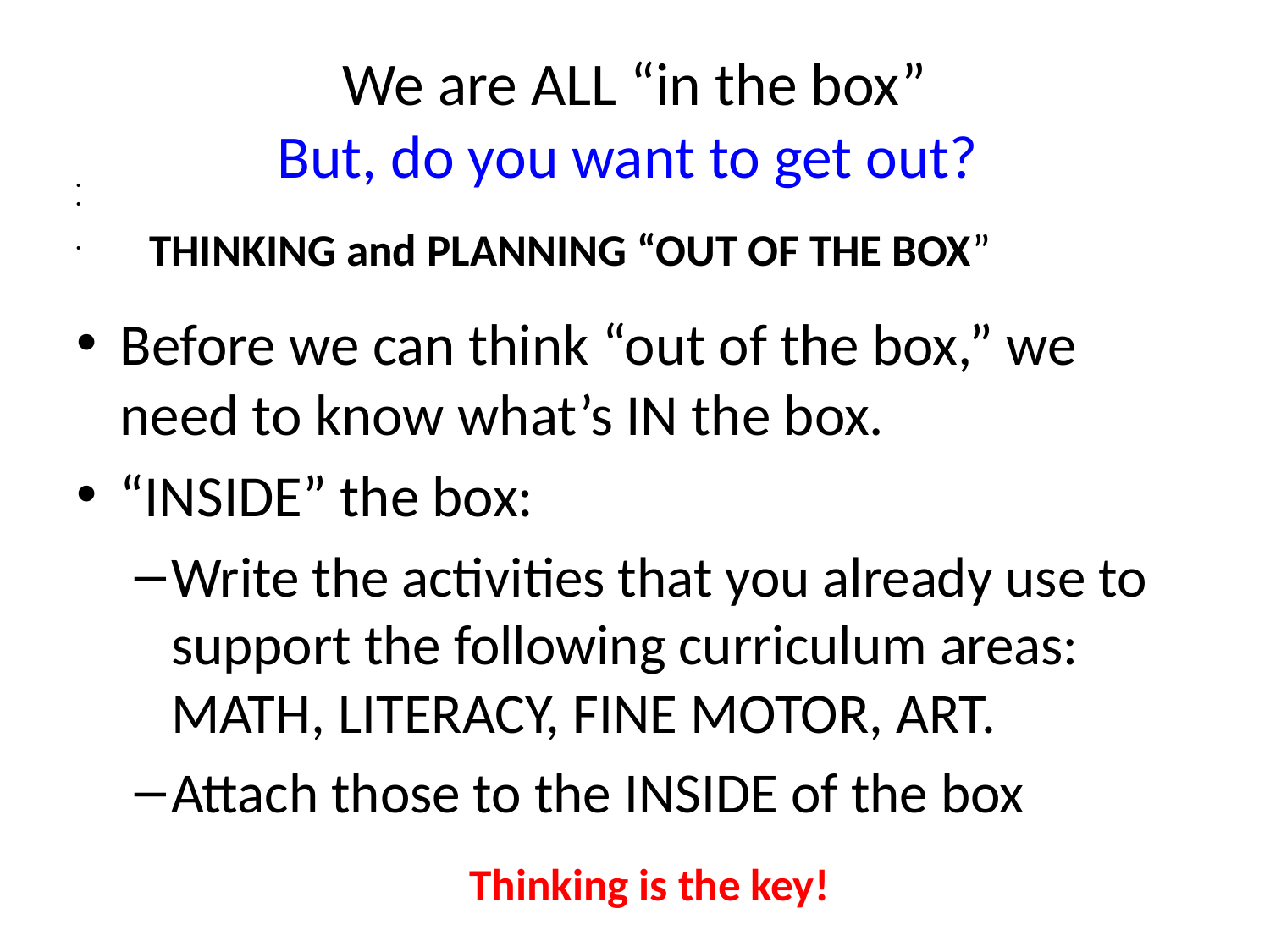

# We are ALL “in the box” But, do you want to get out?

		THINKING and PLANNING “OUT OF THE BOX”

Before we can think “out of the box,” we need to know what’s IN the box.
“INSIDE” the box:
Write the activities that you already use to support the following curriculum areas: MATH, LITERACY, FINE MOTOR, ART.
Attach those to the INSIDE of the box

	Thinking is the key!